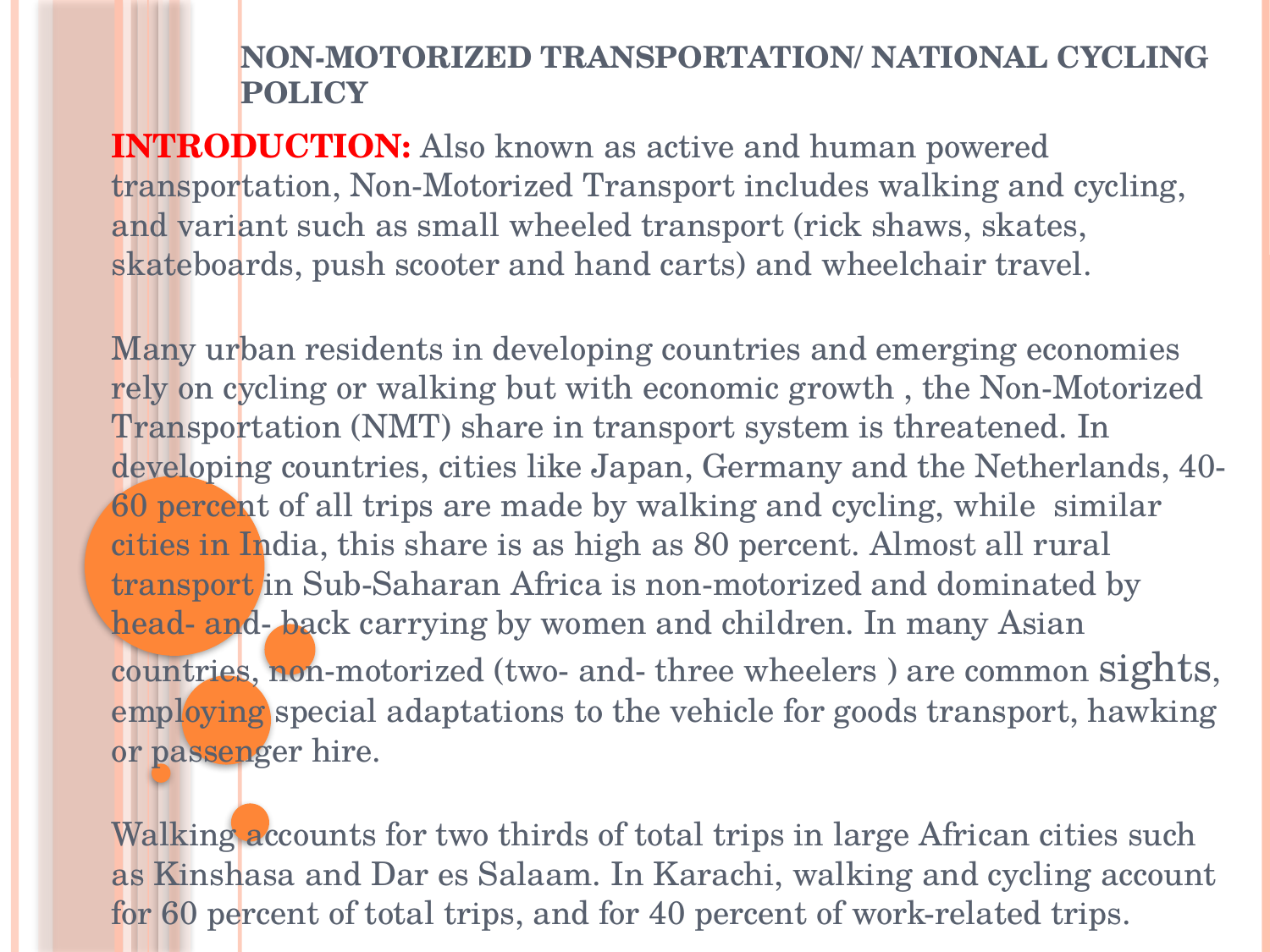

# NON-MOTORIZED TRANSPORTATION/ NATIONAL CYCLING POLICY
INTRODUCTION: Also known as active and human powered transportation, Non-Motorized Transport includes walking and cycling, and variant such as small wheeled transport (rick shaws, skates, skateboards, push scooter and hand carts) and wheelchair travel.

Many urban residents in developing countries and emerging economies rely on cycling or walking but with economic growth , the Non-Motorized Transportation (NMT) share in transport system is threatened. In developing countries, cities like Japan, Germany and the Netherlands, 40-60 percent of all trips are made by walking and cycling, while  similar cities in India, this share is as high as 80 percent. Almost all rural transport in Sub-Saharan Africa is non-motorized and dominated by head- and- back carrying by women and children. In many Asian countries, non-motorized (two- and- three wheelers ) are common sights, employing special adaptations to the vehicle for goods transport, hawking or passenger hire.

Walking accounts for two thirds of total trips in large African cities such as Kinshasa and Dar es Salaam. In Karachi, walking and cycling account for 60 percent of total trips, and for 40 percent of work-related trips.